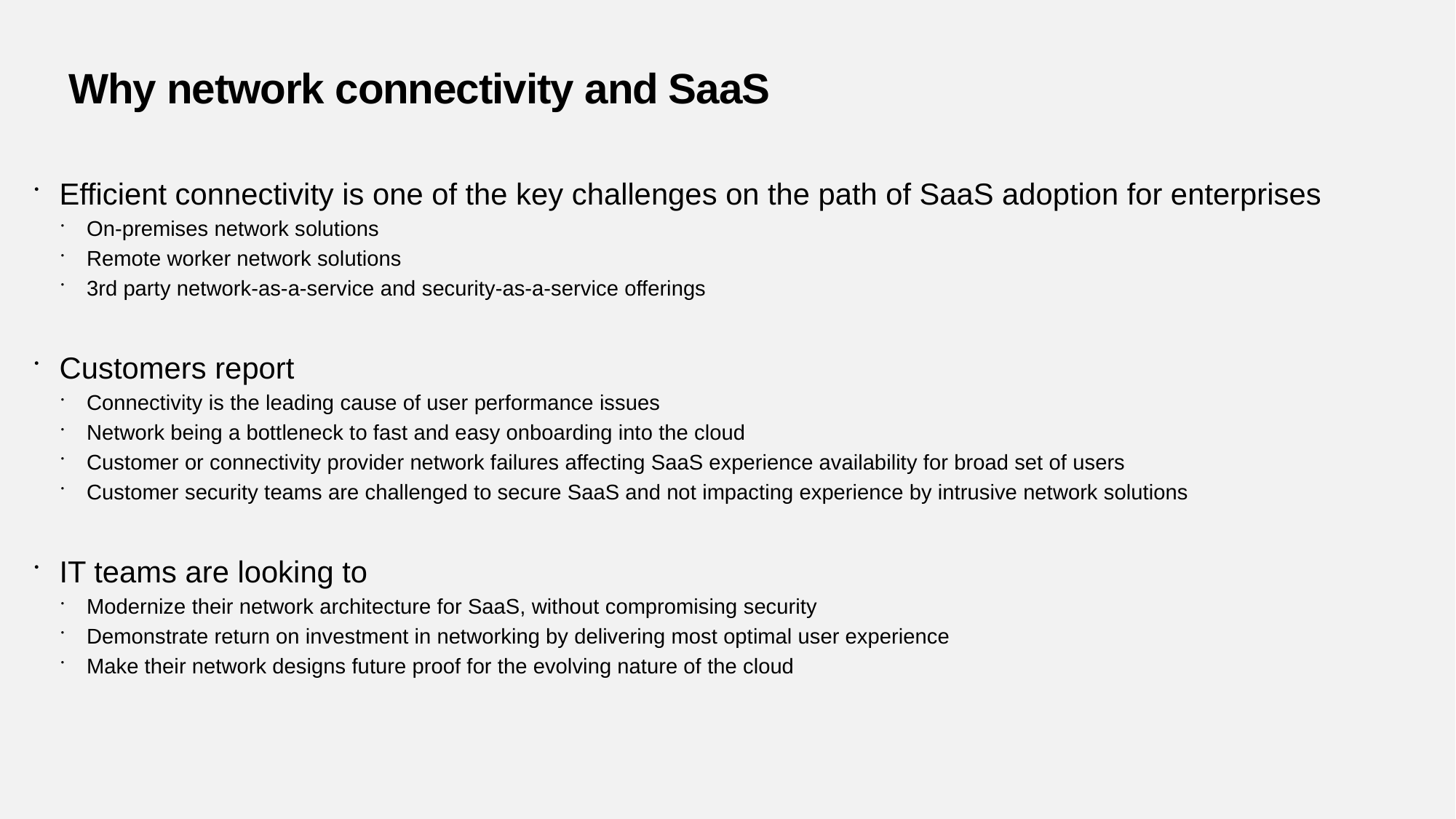

# Why network connectivity and SaaS
Efficient connectivity is one of the key challenges on the path of SaaS adoption for enterprises
On-premises network solutions
Remote worker network solutions
3rd party network-as-a-service and security-as-a-service offerings

Customers report
Connectivity is the leading cause of user performance issues
Network being a bottleneck to fast and easy onboarding into the cloud
Customer or connectivity provider network failures affecting SaaS experience availability for broad set of users
Customer security teams are challenged to secure SaaS and not impacting experience by intrusive network solutions

IT teams are looking to
Modernize their network architecture for SaaS, without compromising security
Demonstrate return on investment in networking by delivering most optimal user experience
Make their network designs future proof for the evolving nature of the cloud